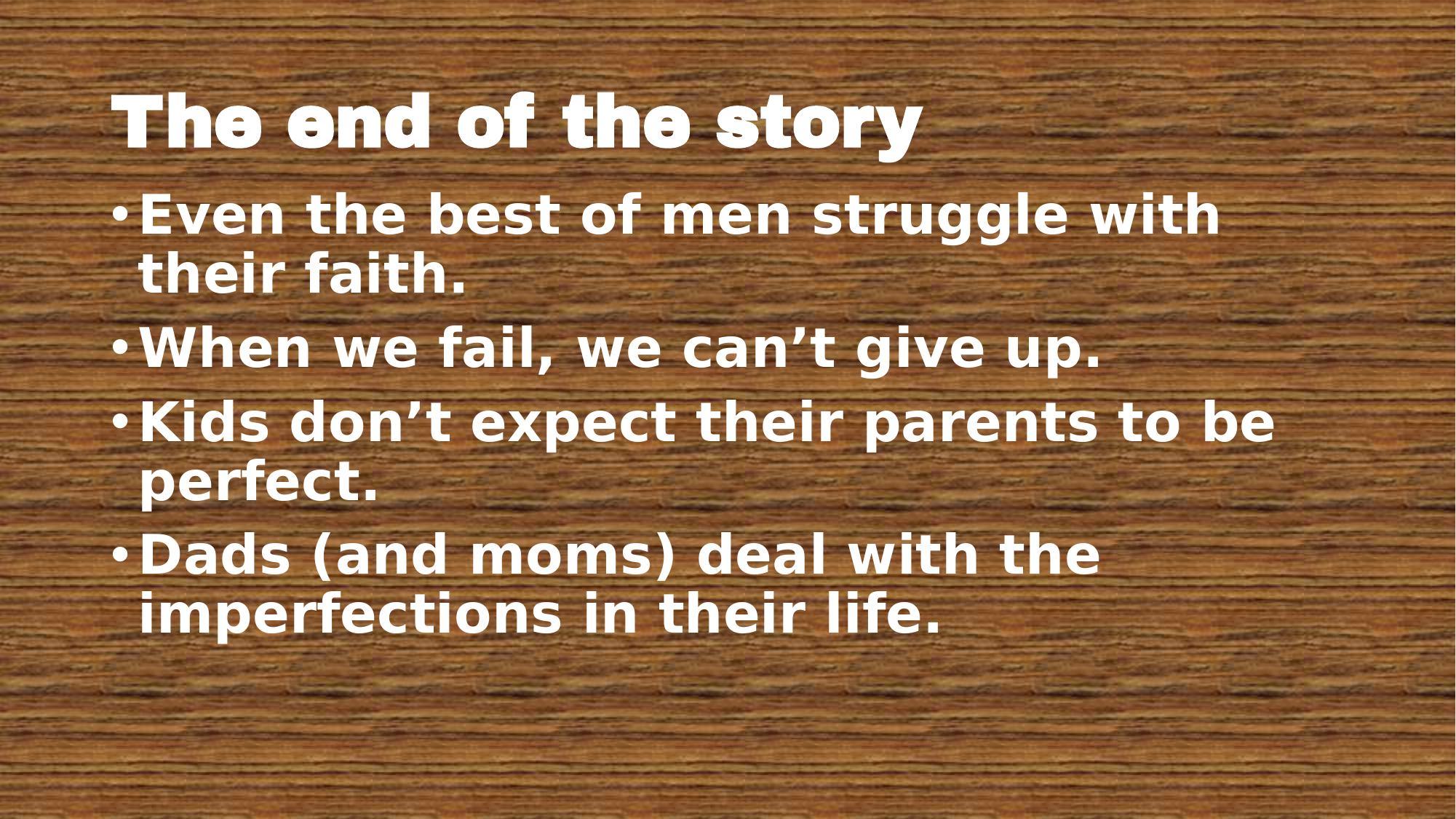

# The end of the story
Even the best of men struggle with their faith.
When we fail, we can’t give up.
Kids don’t expect their parents to be perfect.
Dads (and moms) deal with the imperfections in their life.